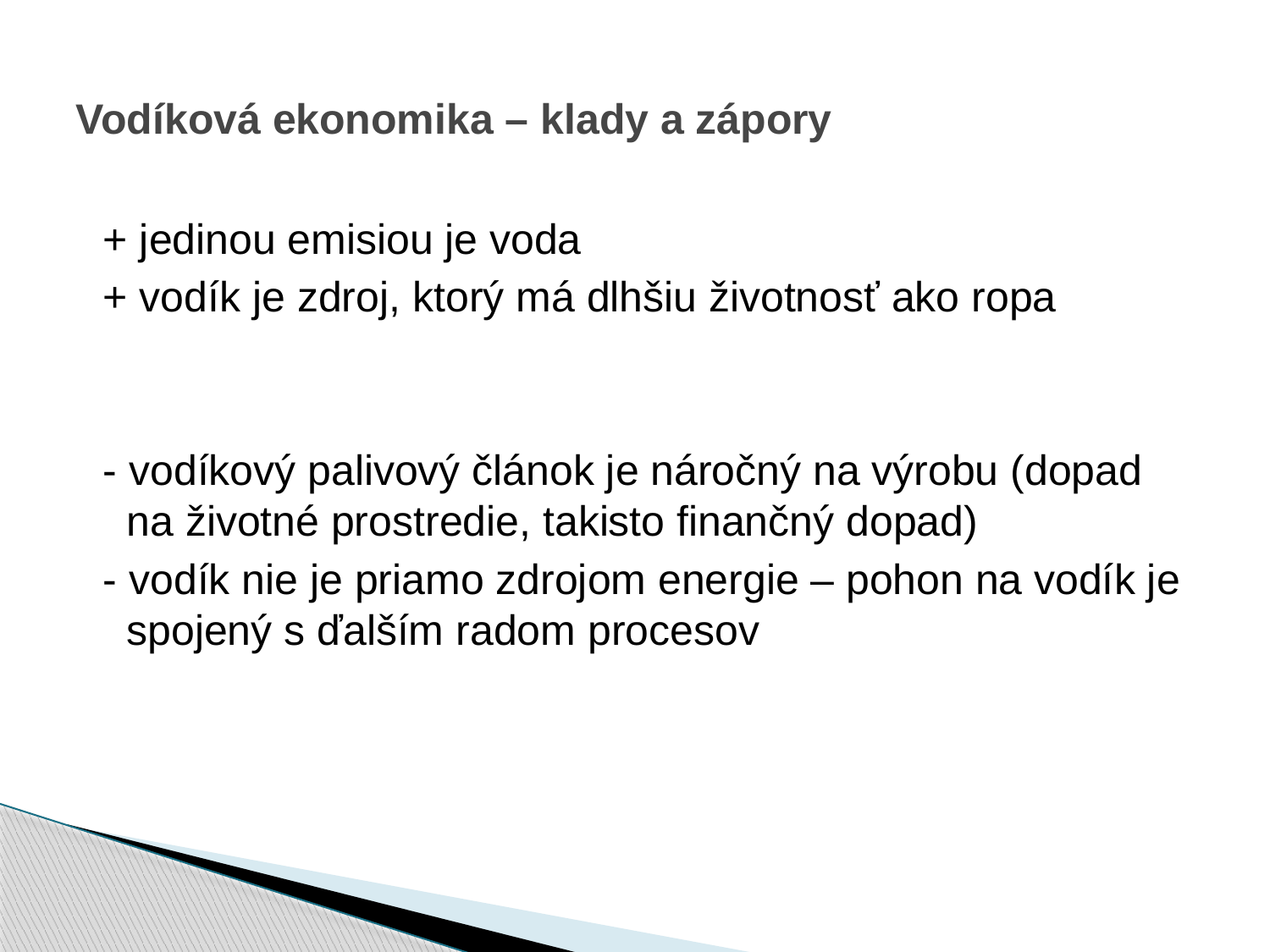

# Vodíková ekonomika – klady a zápory
 + jedinou emisiou je voda
 + vodík je zdroj, ktorý má dlhšiu životnosť ako ropa

 - vodíkový palivový článok je náročný na výrobu (dopad na životné prostredie, takisto finančný dopad)
 - vodík nie je priamo zdrojom energie – pohon na vodík je spojený s ďalším radom procesov